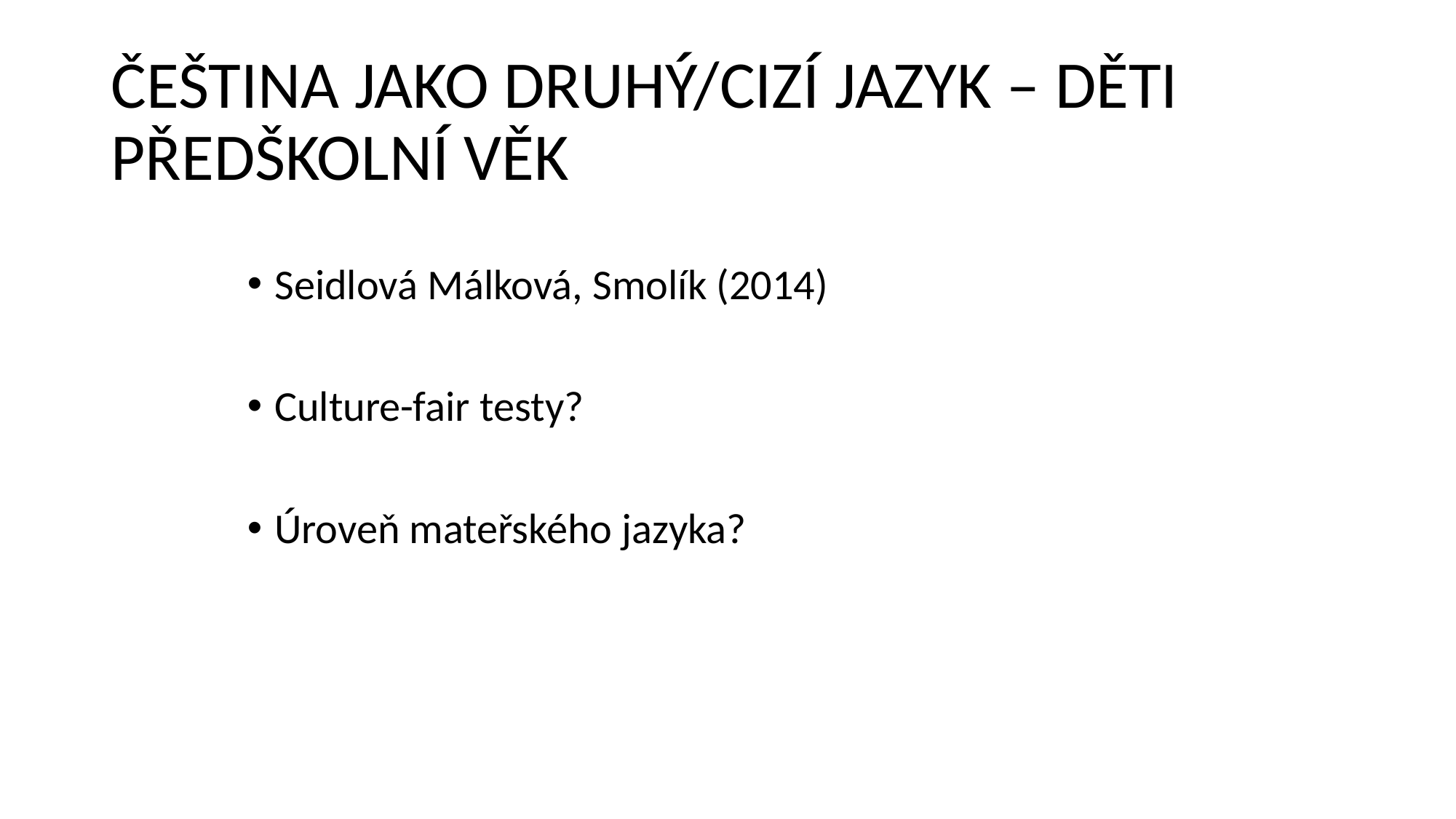

# ČEŠTINA JAKO DRUHÝ/CIZÍ JAZYK – DĚTI PŘEDŠKOLNÍ VĚK

Seidlová Málková, Smolík (2014)

Culture-fair testy?

Úroveň mateřského jazyka?